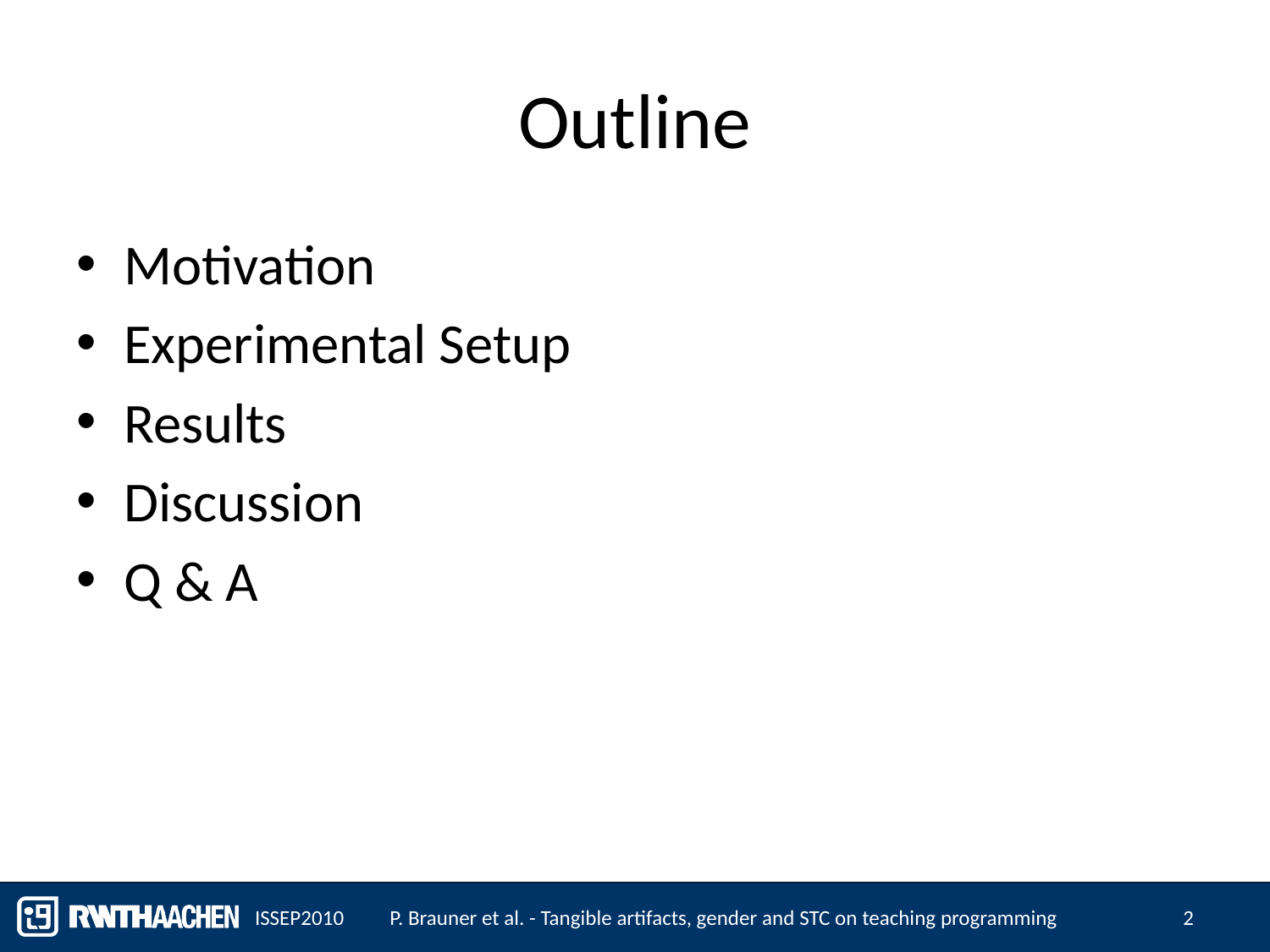

# Outline
Motivation
Experimental Setup
Results
Discussion
Q & A
ISSEP2010
P. Brauner et al. - Tangible artifacts, gender and STC on teaching programming
2